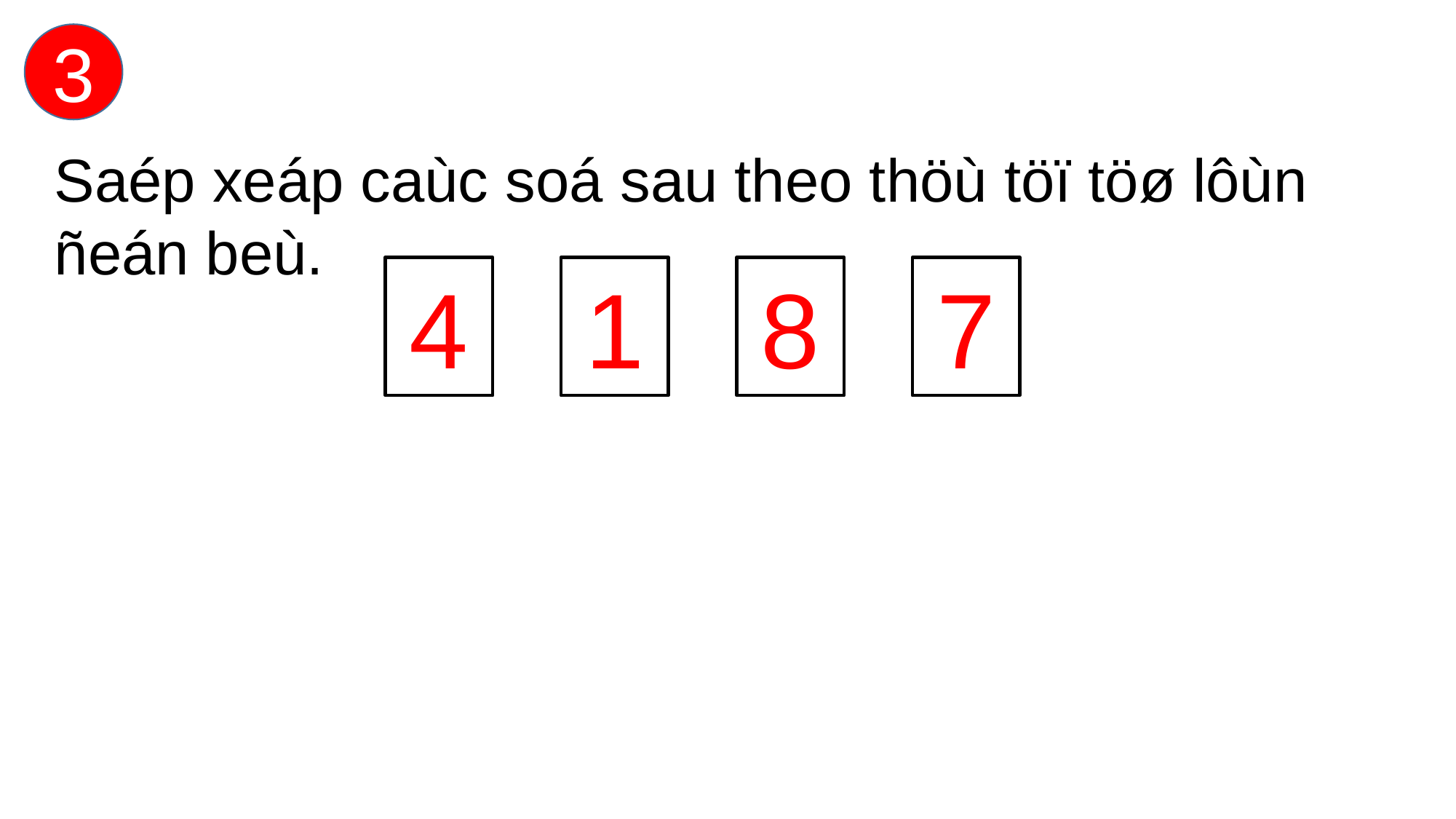

3
#
Saép xeáp caùc soá sau theo thöù töï töø lôùn ñeán beù.

7
8
1
4